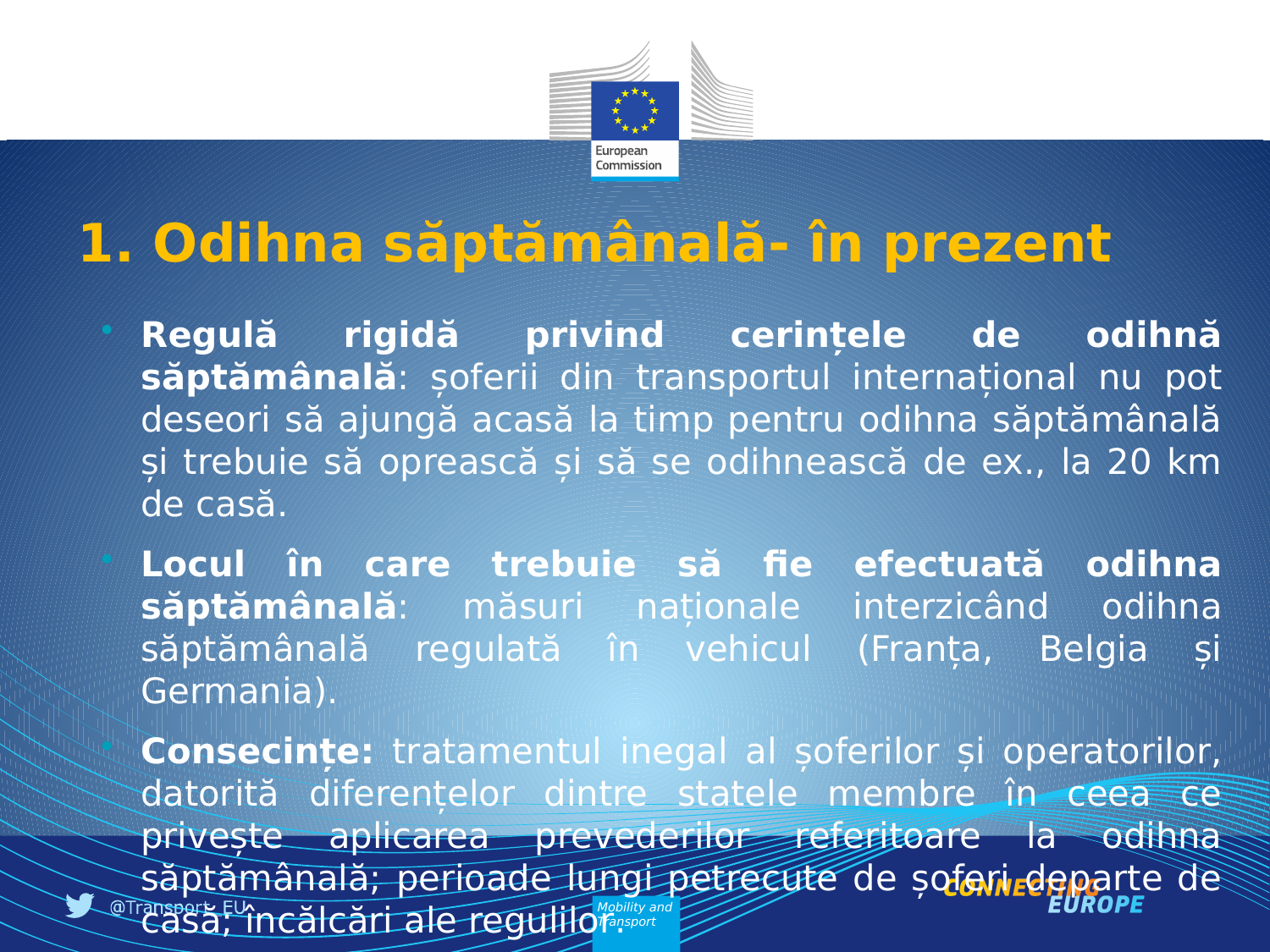

1. Odihna săptămânală- în prezent
Regulă rigidă privind cerințele de odihnă săptămânală: șoferii din transportul internațional nu pot deseori să ajungă acasă la timp pentru odihna săptămânală și trebuie să oprească și să se odihnească de ex., la 20 km de casă.
Locul în care trebuie să fie efectuată odihna săptămânală: măsuri naționale interzicând odihna săptămânală regulată în vehicul (Franța, Belgia și Germania).
Consecințe: tratamentul inegal al șoferilor și operatorilor, datorită diferențelor dintre statele membre în ceea ce privește aplicarea prevederilor referitoare la odihna săptămânală; perioade lungi petrecute de șoferi departe de casă; încălcări ale regulilor.